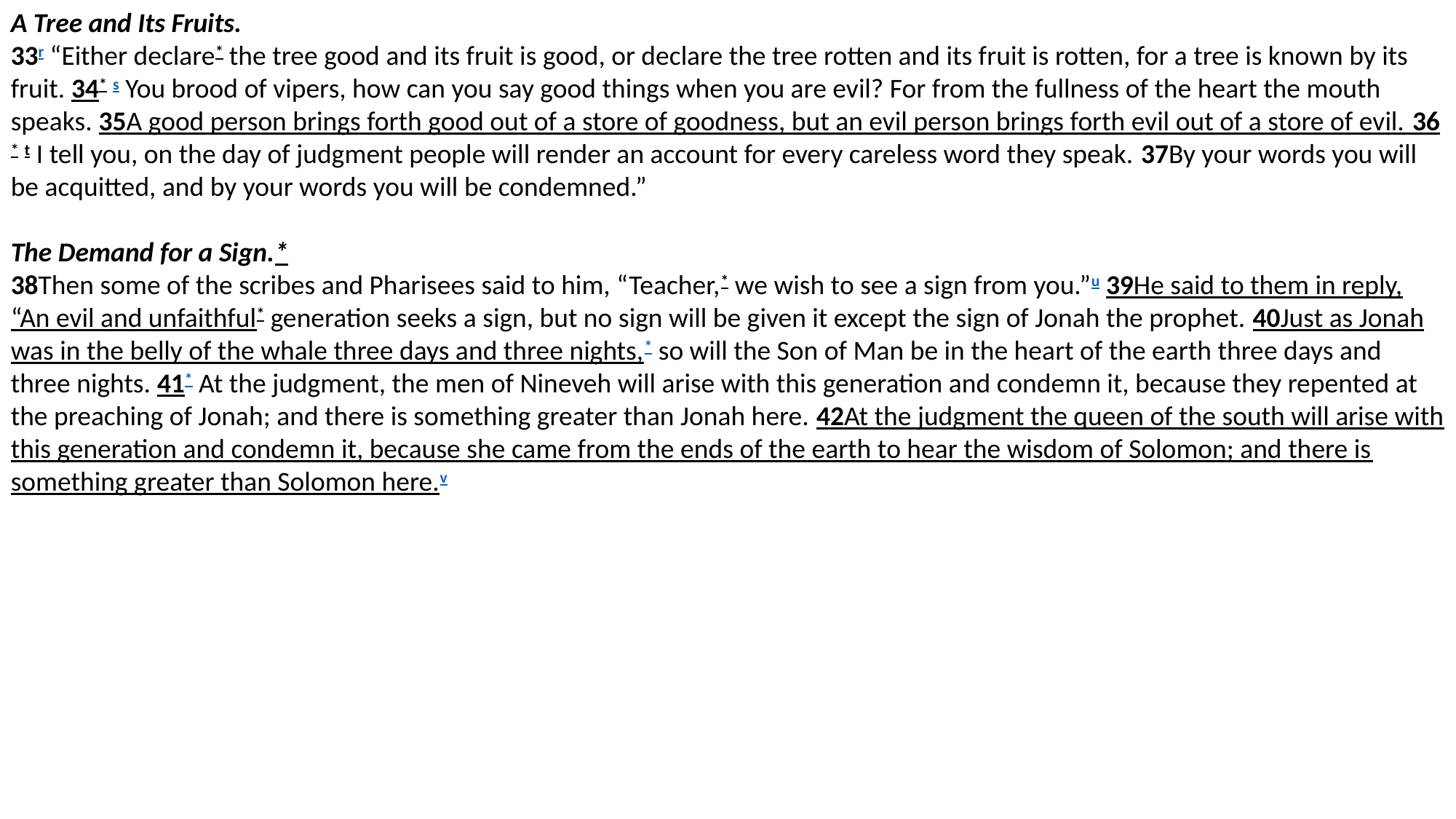

A Tree and Its Fruits.
33r “Either declare* the tree good and its fruit is good, or declare the tree rotten and its fruit is rotten, for a tree is known by its fruit. 34* s You brood of vipers, how can you say good things when you are evil? For from the fullness of the heart the mouth speaks. 35A good person brings forth good out of a store of goodness, but an evil person brings forth evil out of a store of evil. 36* t I tell you, on the day of judgment people will render an account for every careless word they speak. 37By your words you will be acquitted, and by your words you will be condemned.”

The Demand for a Sign.*
38Then some of the scribes and Pharisees said to him, “Teacher,* we wish to see a sign from you.”u 39He said to them in reply, “An evil and unfaithful* generation seeks a sign, but no sign will be given it except the sign of Jonah the prophet. 40Just as Jonah was in the belly of the whale three days and three nights,* so will the Son of Man be in the heart of the earth three days and three nights. 41* At the judgment, the men of Nineveh will arise with this generation and condemn it, because they repented at the preaching of Jonah; and there is something greater than Jonah here. 42At the judgment the queen of the south will arise with this generation and condemn it, because she came from the ends of the earth to hear the wisdom of Solomon; and there is something greater than Solomon here.v